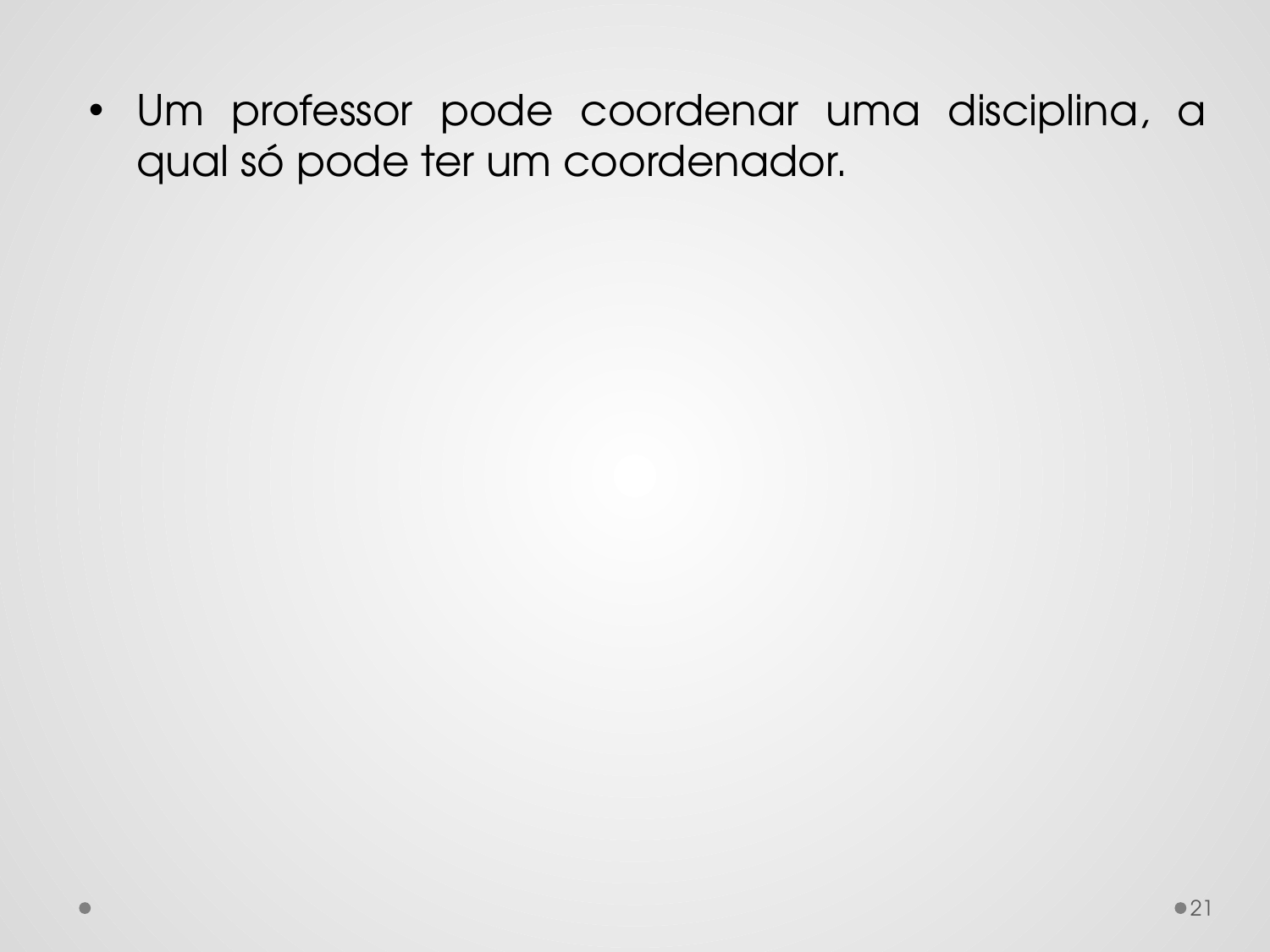

Um professor pode coordenar uma disciplina, a qual só pode ter um coordenador.
21